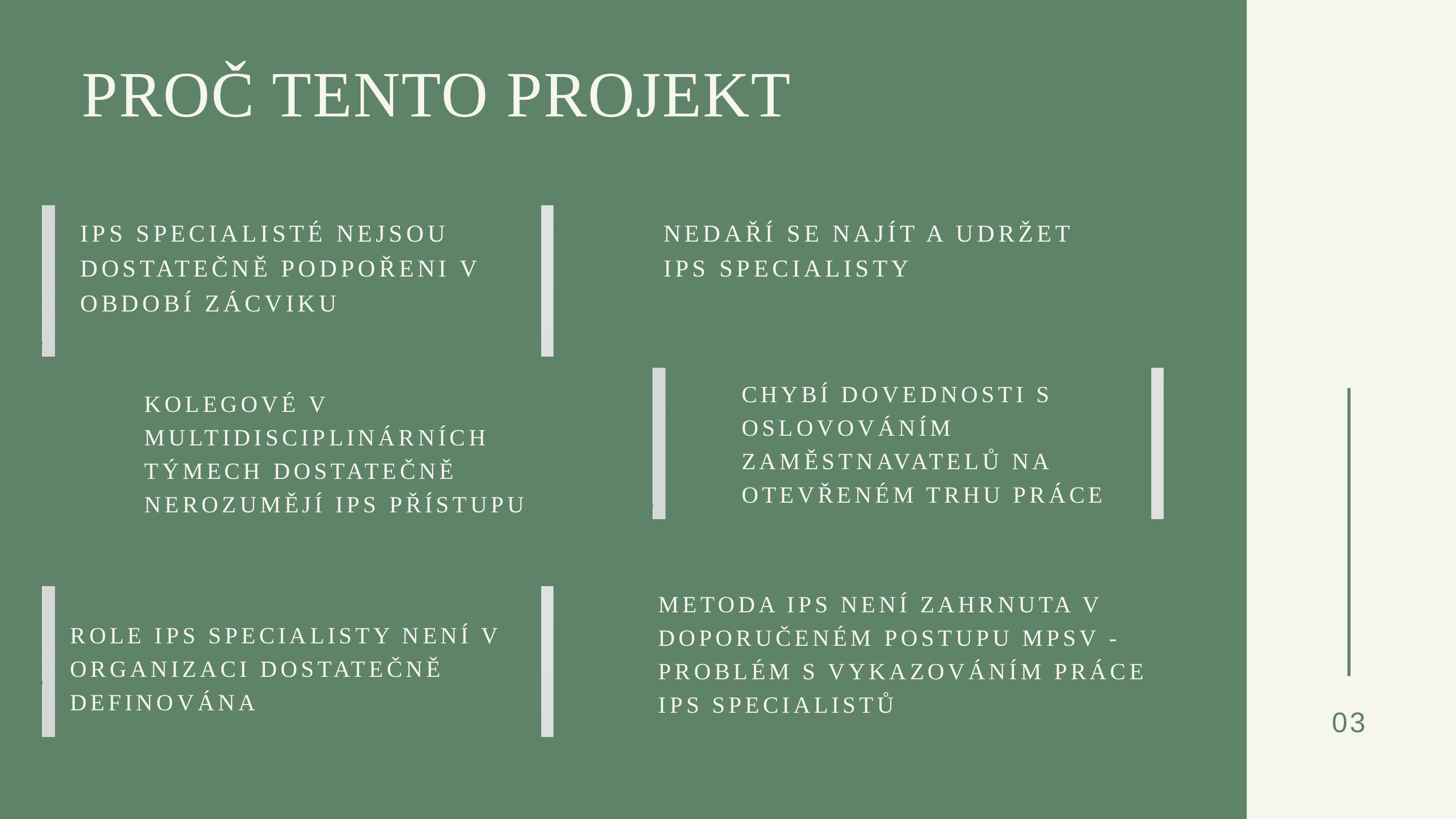

PROČ TENTO PROJEKT

IPS SPECIALISTÉ NEJSOU DOSTATEČNĚ PODPOŘENI V OBDOBÍ ZÁCVIKU
NEDAŘÍ SE NAJÍT A UDRŽET IPS SPECIALISTY

CHYBÍ DOVEDNOSTI S OSLOVOVÁNÍM ZAMĚSTNAVATELŮ NA OTEVŘENÉM TRHU PRÁCE
KOLEGOVÉ V MULTIDISCIPLINÁRNÍCH TÝMECH DOSTATEČNĚ NEROZUMĚJÍ IPS PŘÍSTUPU

METODA IPS NENÍ ZAHRNUTA V DOPORUČENÉM POSTUPU MPSV - PROBLÉM S VYKAZOVÁNÍM PRÁCE IPS SPECIALISTŮ

ROLE IPS SPECIALISTY NENÍ V ORGANIZACI DOSTATEČNĚ DEFINOVÁNA
03